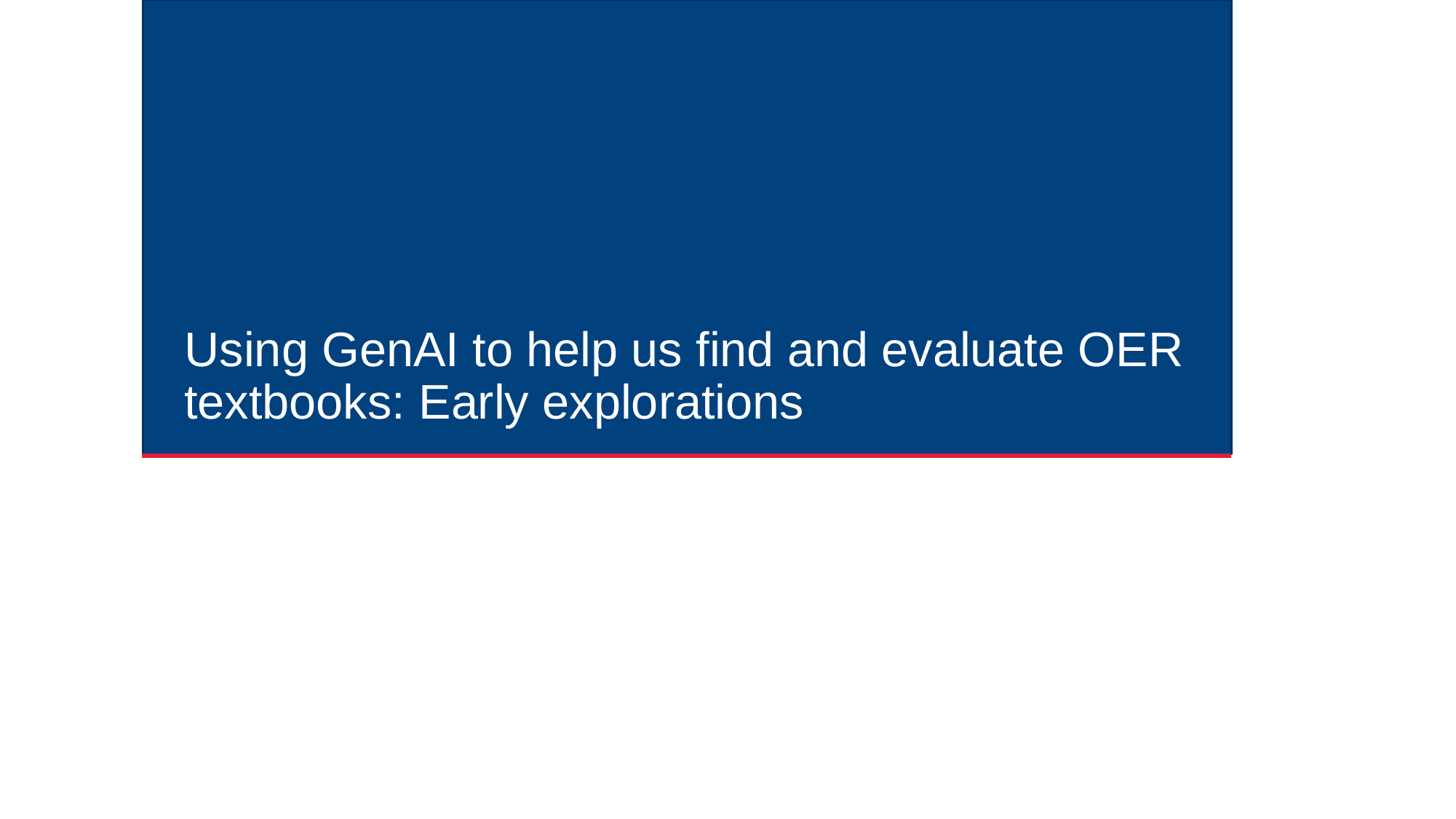

# Using GenAI to help us find and evaluate OER textbooks: Early explorations